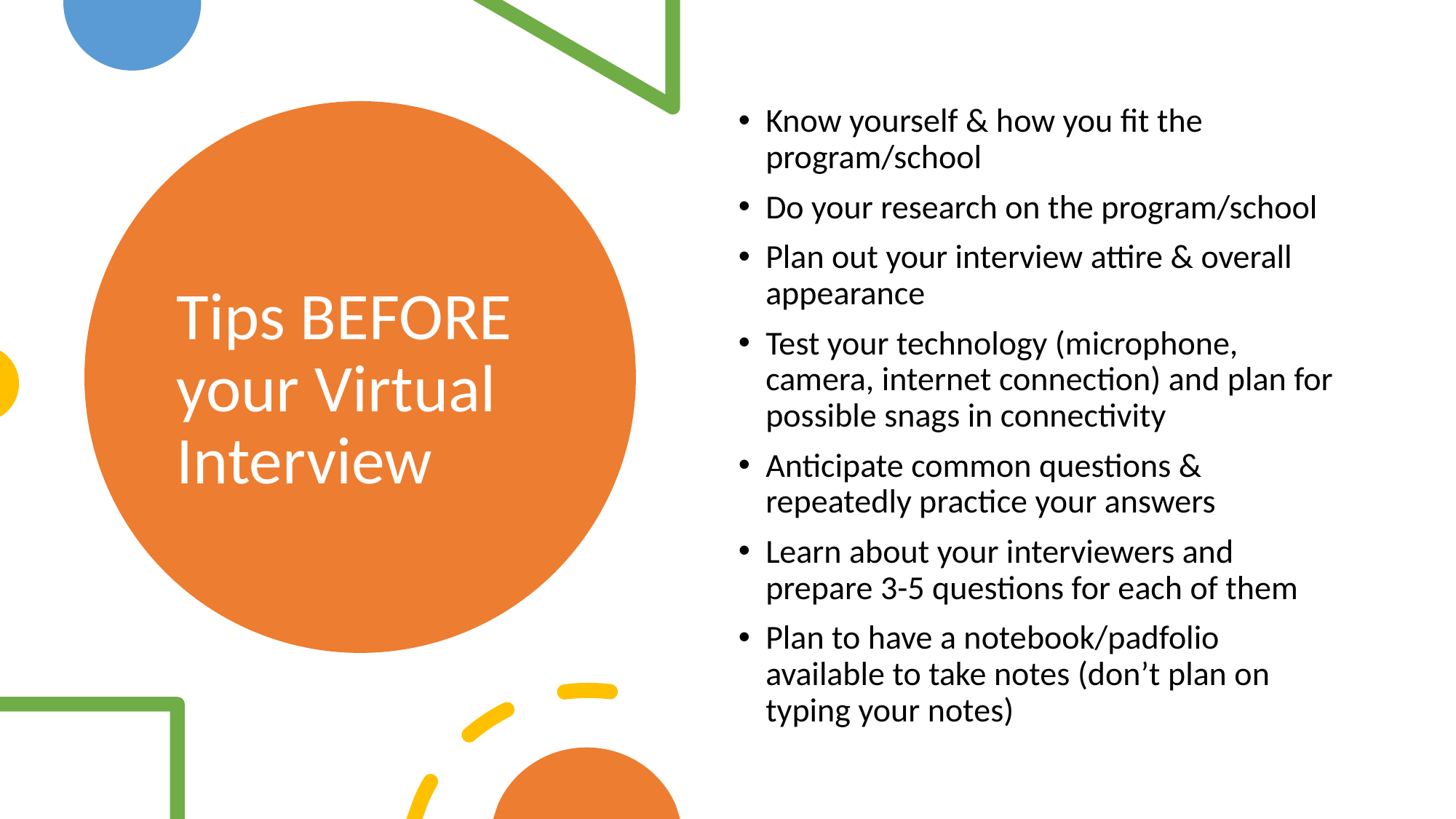

Know yourself & how you fit the program/school
Do your research on the program/school
Plan out your interview attire & overall appearance
Test your technology (microphone, camera, internet connection) and plan for possible snags in connectivity
Anticipate common questions & repeatedly practice your answers
Learn about your interviewers and prepare 3-5 questions for each of them
Plan to have a notebook/padfolio available to take notes (don’t plan on typing your notes)

# Tips BEFORE your Virtual Interview